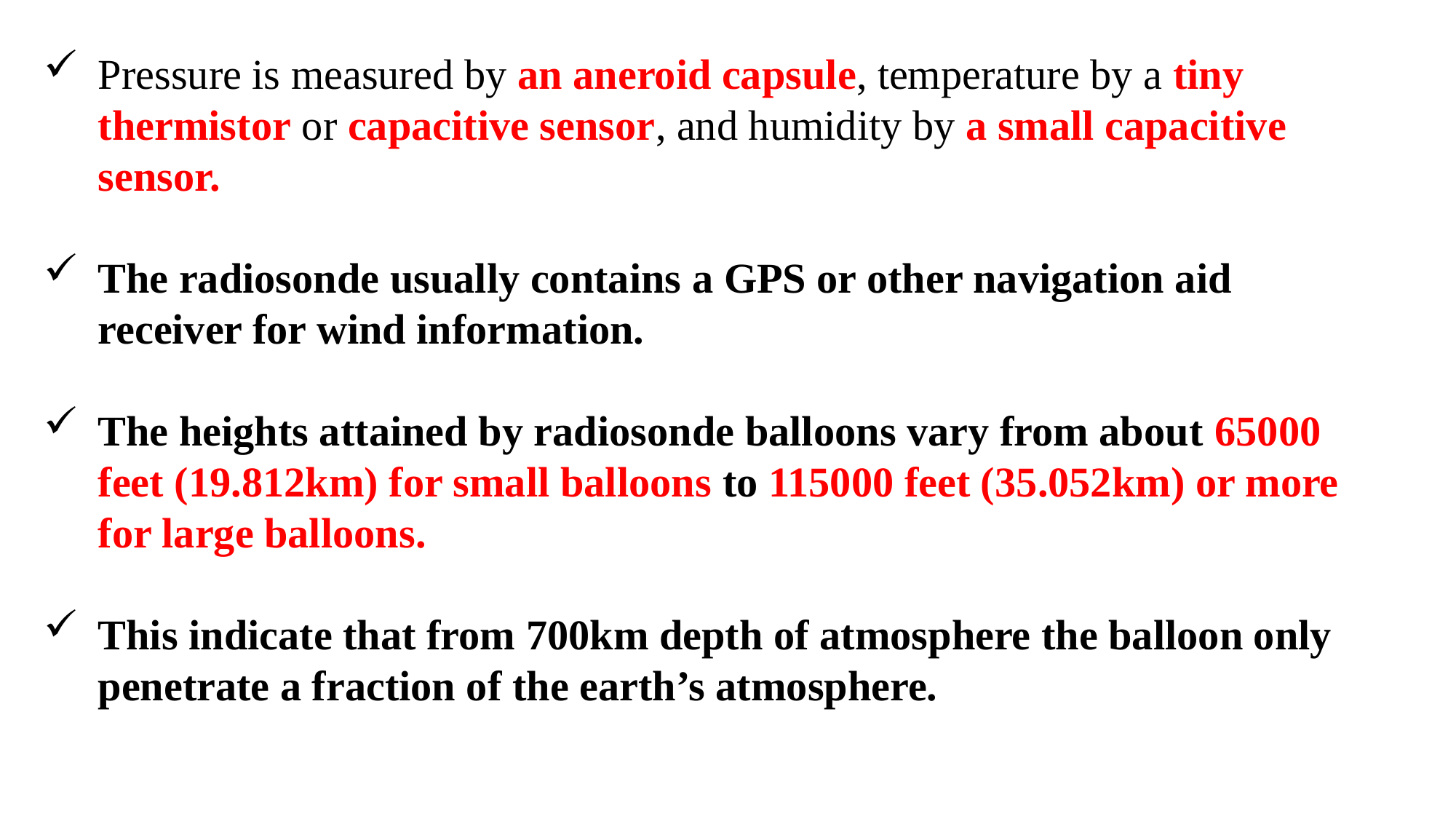

Pressure is measured by an aneroid capsule, temperature by a tiny thermistor or capacitive sensor, and humidity by a small capacitive sensor.

The radiosonde usually contains a GPS or other navigation aid receiver for wind information.

The heights attained by radiosonde balloons vary from about 65000 feet (19.812km) for small balloons to 115000 feet (35.052km) or more for large balloons.

This indicate that from 700km depth of atmosphere the balloon only penetrate a fraction of the earth’s atmosphere.